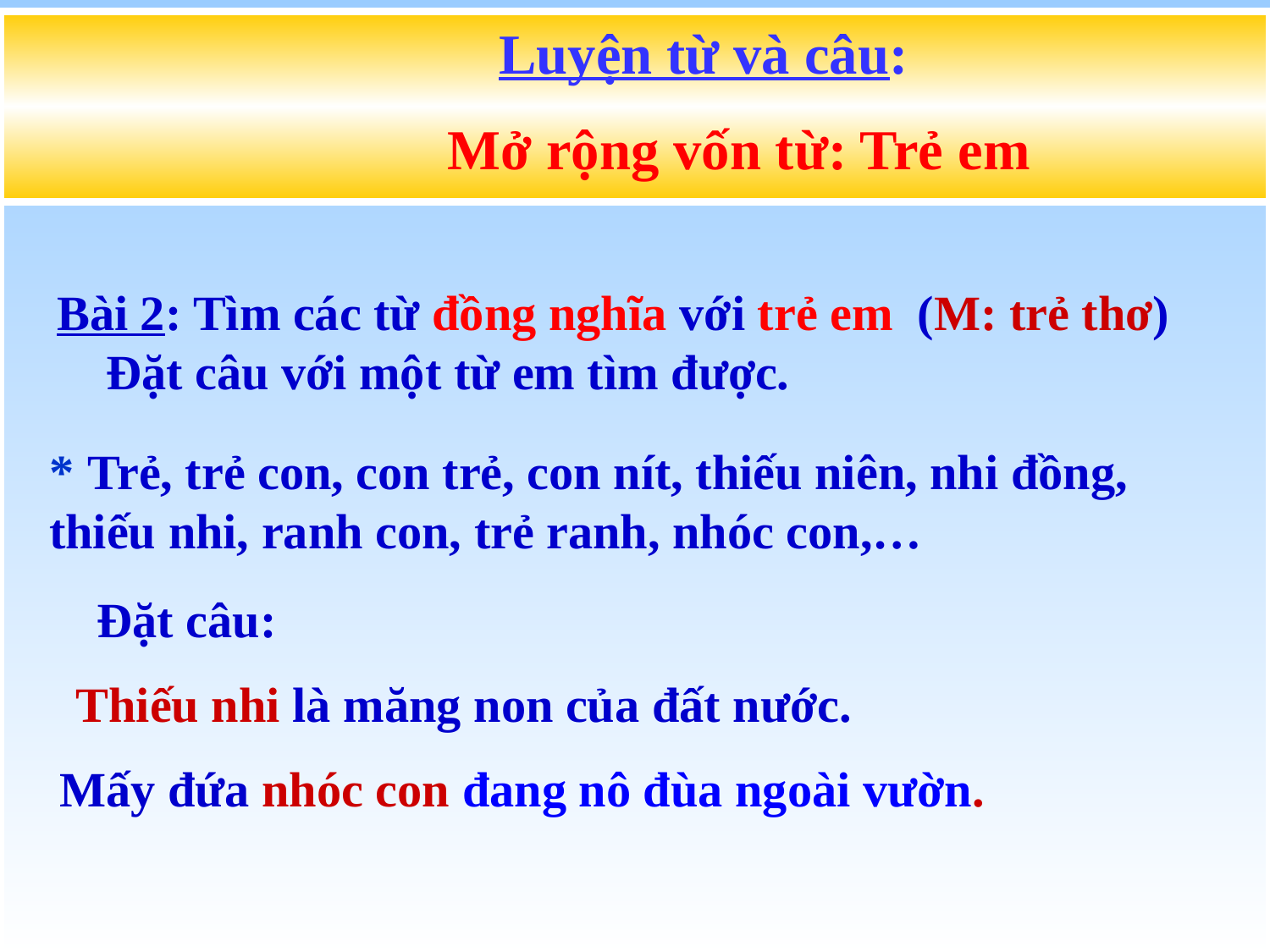

Luyện từ và câu:
     Mở rộng vốn từ: Trẻ em

Bài 2: Tìm các từ đồng nghĩa với trẻ em  (M: trẻ thơ)
    Đặt câu với một từ em tìm được.
* Trẻ, trẻ con, con trẻ, con nít, thiếu niên, nhi đồng, thiếu nhi, ranh con, trẻ ranh, nhóc con,…
Đặt câu:
Thiếu nhi là măng non của đất nước.
Mấy đứa nhóc con đang nô đùa ngoài vườn.